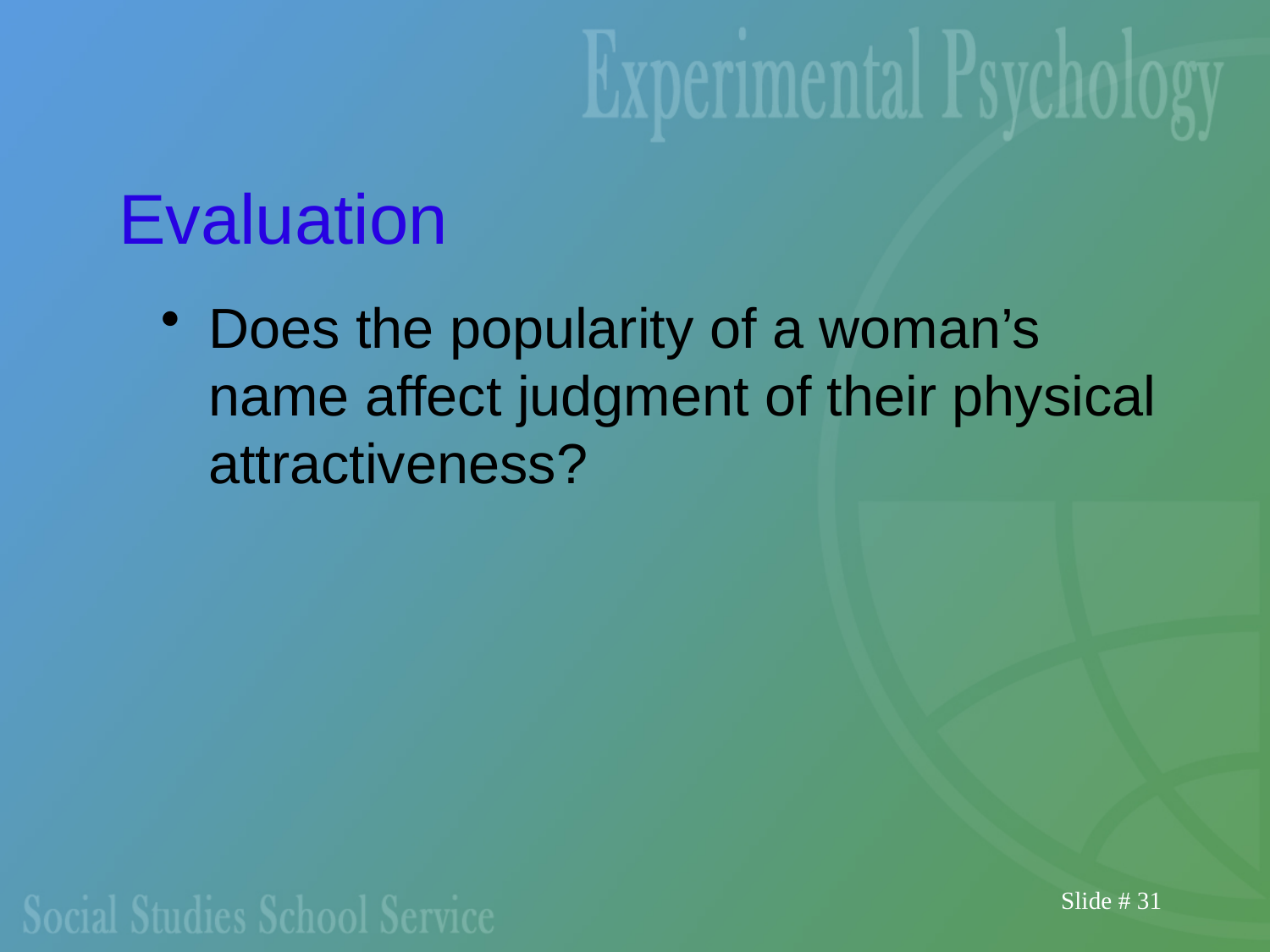

# Evaluation
Does the popularity of a woman’s name affect judgment of their physical attractiveness?
Slide # 31